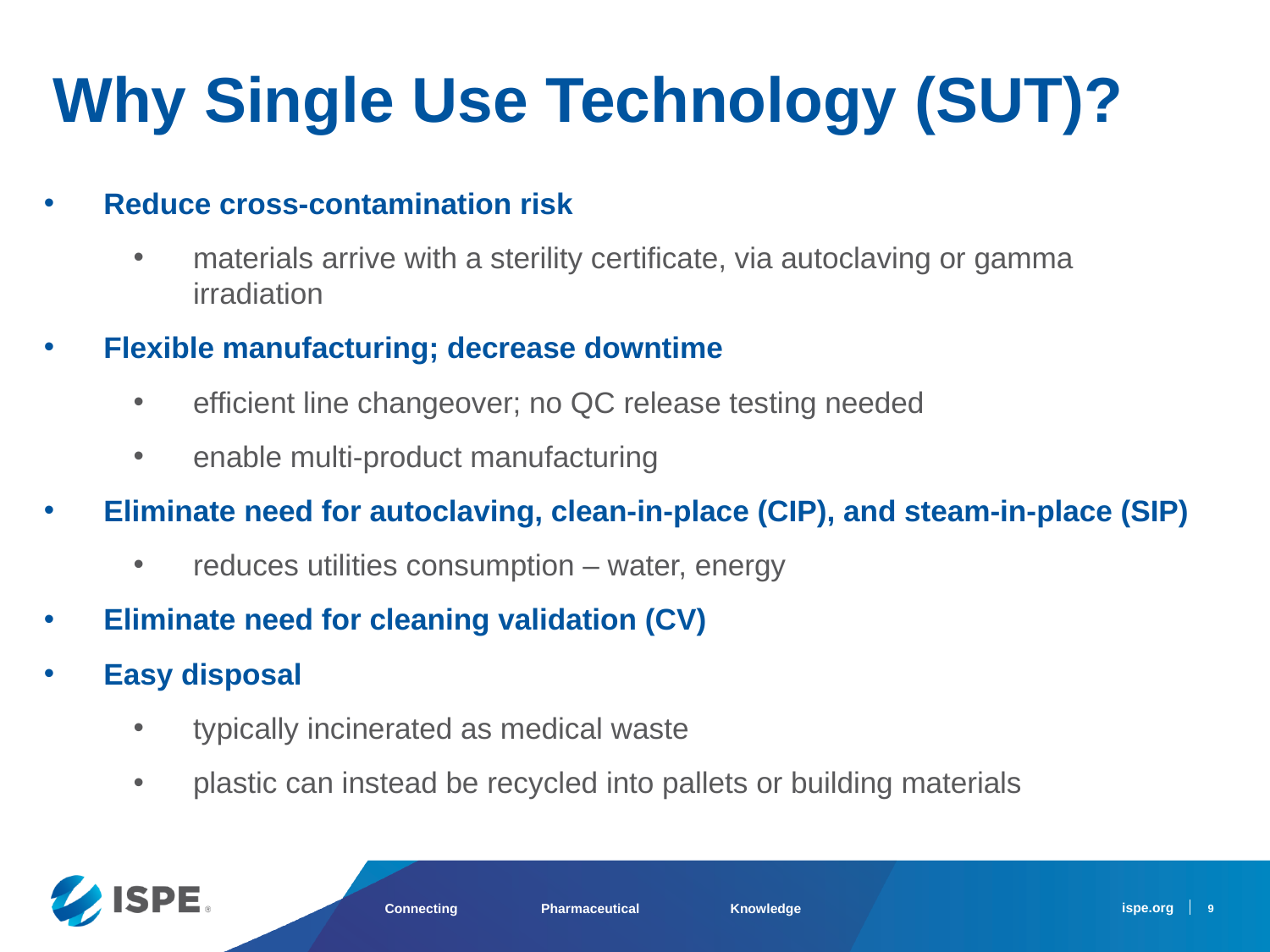

Why Single Use Technology (SUT)?
Reduce cross-contamination risk
materials arrive with a sterility certificate, via autoclaving or gamma irradiation
Flexible manufacturing; decrease downtime
efficient line changeover; no QC release testing needed
enable multi-product manufacturing
Eliminate need for autoclaving, clean-in-place (CIP), and steam-in-place (SIP)
reduces utilities consumption – water, energy
Eliminate need for cleaning validation (CV)
Easy disposal
typically incinerated as medical waste
plastic can instead be recycled into pallets or building materials
9